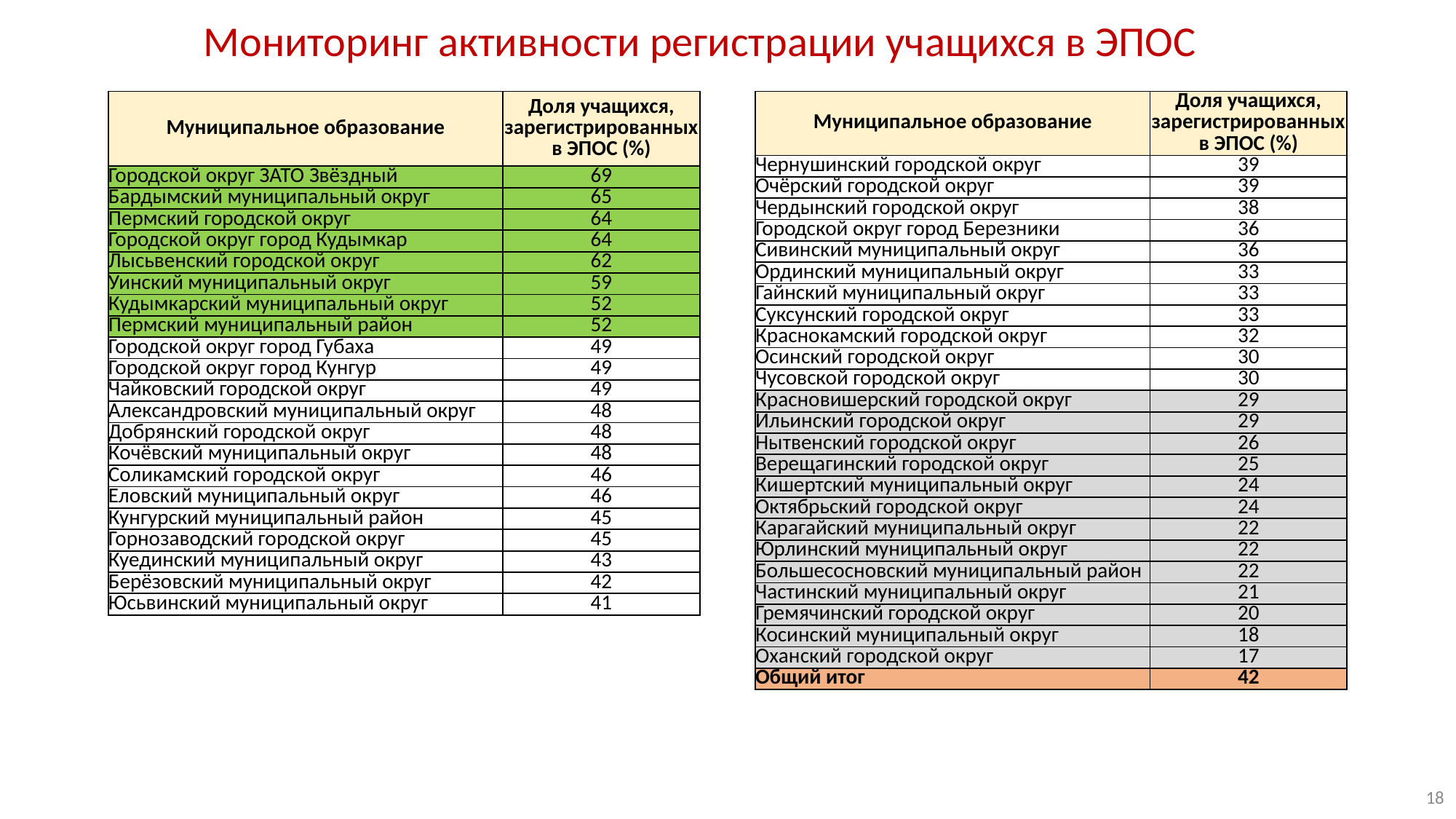

Мониторинг активности регистрации учащихся в ЭПОС
| Муниципальное образование | Доля учащихся, зарегистрированных в ЭПОС (%) |
| --- | --- |
| Городской округ ЗАТО Звёздный | 69 |
| Бардымский муниципальный округ | 65 |
| Пермский городской округ | 64 |
| Городской округ город Кудымкар | 64 |
| Лысьвенский городской округ | 62 |
| Уинский муниципальный округ | 59 |
| Кудымкарский муниципальный округ | 52 |
| Пермский муниципальный район | 52 |
| Городской округ город Губаха | 49 |
| Городской округ город Кунгур | 49 |
| Чайковский городской округ | 49 |
| Александровский муниципальный округ | 48 |
| Добрянский городской округ | 48 |
| Кочёвский муниципальный округ | 48 |
| Соликамский городской округ | 46 |
| Еловский муниципальный округ | 46 |
| Кунгурский муниципальный район | 45 |
| Горнозаводский городской округ | 45 |
| Куединский муниципальный округ | 43 |
| Берёзовский муниципальный округ | 42 |
| Юсьвинский муниципальный округ | 41 |
| Муниципальное образование | Доля учащихся, зарегистрированных в ЭПОС (%) |
| --- | --- |
| Чернушинский городской округ | 39 |
| Очёрский городской округ | 39 |
| Чердынский городской округ | 38 |
| Городской округ город Березники | 36 |
| Сивинский муниципальный округ | 36 |
| Ординский муниципальный округ | 33 |
| Гайнский муниципальный округ | 33 |
| Суксунский городской округ | 33 |
| Краснокамский городской округ | 32 |
| Осинский городской округ | 30 |
| Чусовской городской округ | 30 |
| Красновишерский городской округ | 29 |
| Ильинский городской округ | 29 |
| Нытвенский городской округ | 26 |
| Верещагинский городской округ | 25 |
| Кишертский муниципальный округ | 24 |
| Октябрьский городской округ | 24 |
| Карагайский муниципальный округ | 22 |
| Юрлинский муниципальный округ | 22 |
| Большесосновский муниципальный район | 22 |
| Частинский муниципальный округ | 21 |
| Гремячинский городской округ | 20 |
| Косинский муниципальный округ | 18 |
| Оханский городской округ | 17 |
| Общий итог | 42 |
18